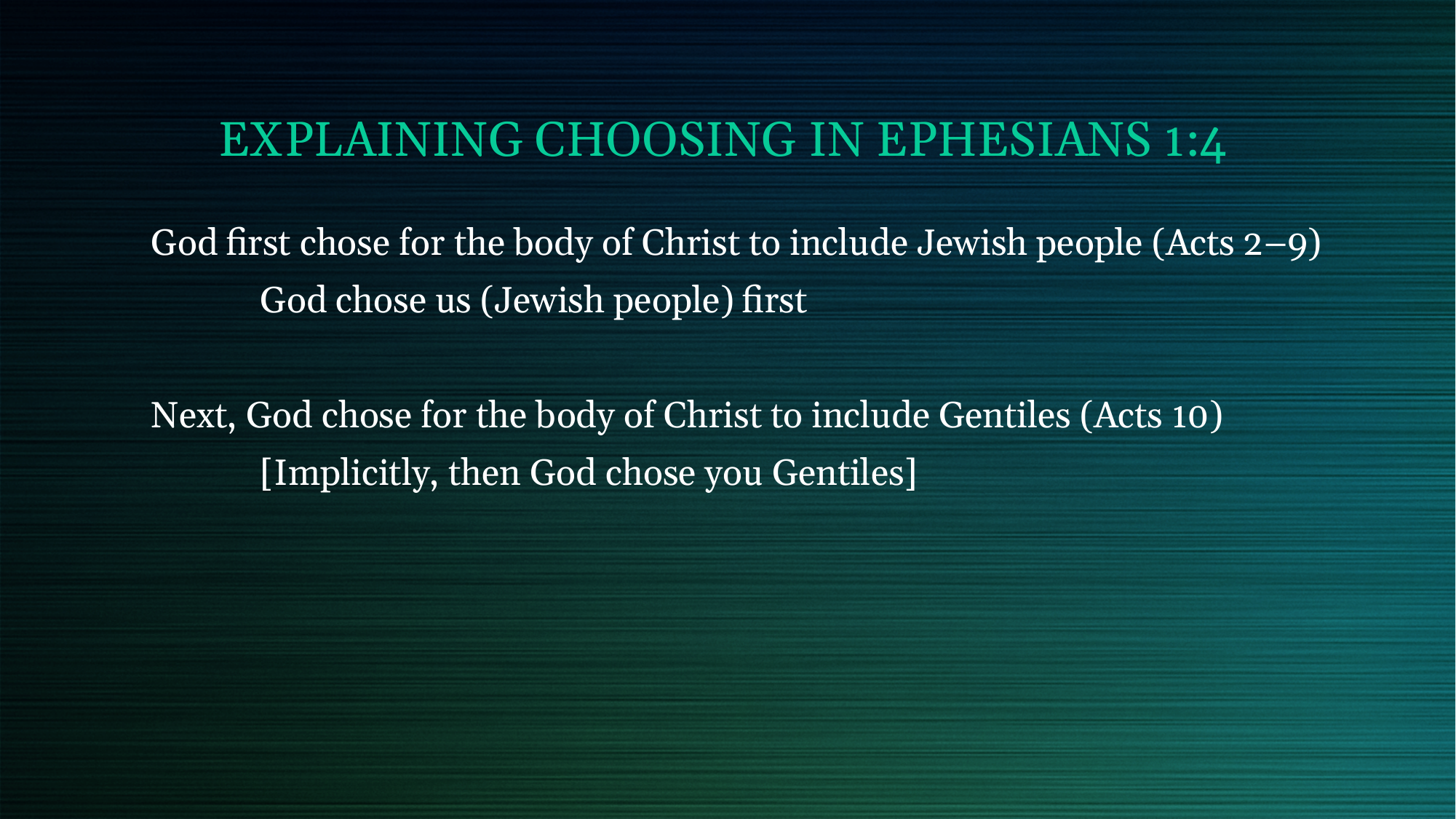

EXPLAINING CHOOSING IN EPHESIANS 1:4
God first chose for the body of Christ to include Jewish people (Acts 2–9)
	God chose us (Jewish people) first

Next, God chose for the body of Christ to include Gentiles (Acts 10)
	[Implicitly, then God chose you Gentiles]